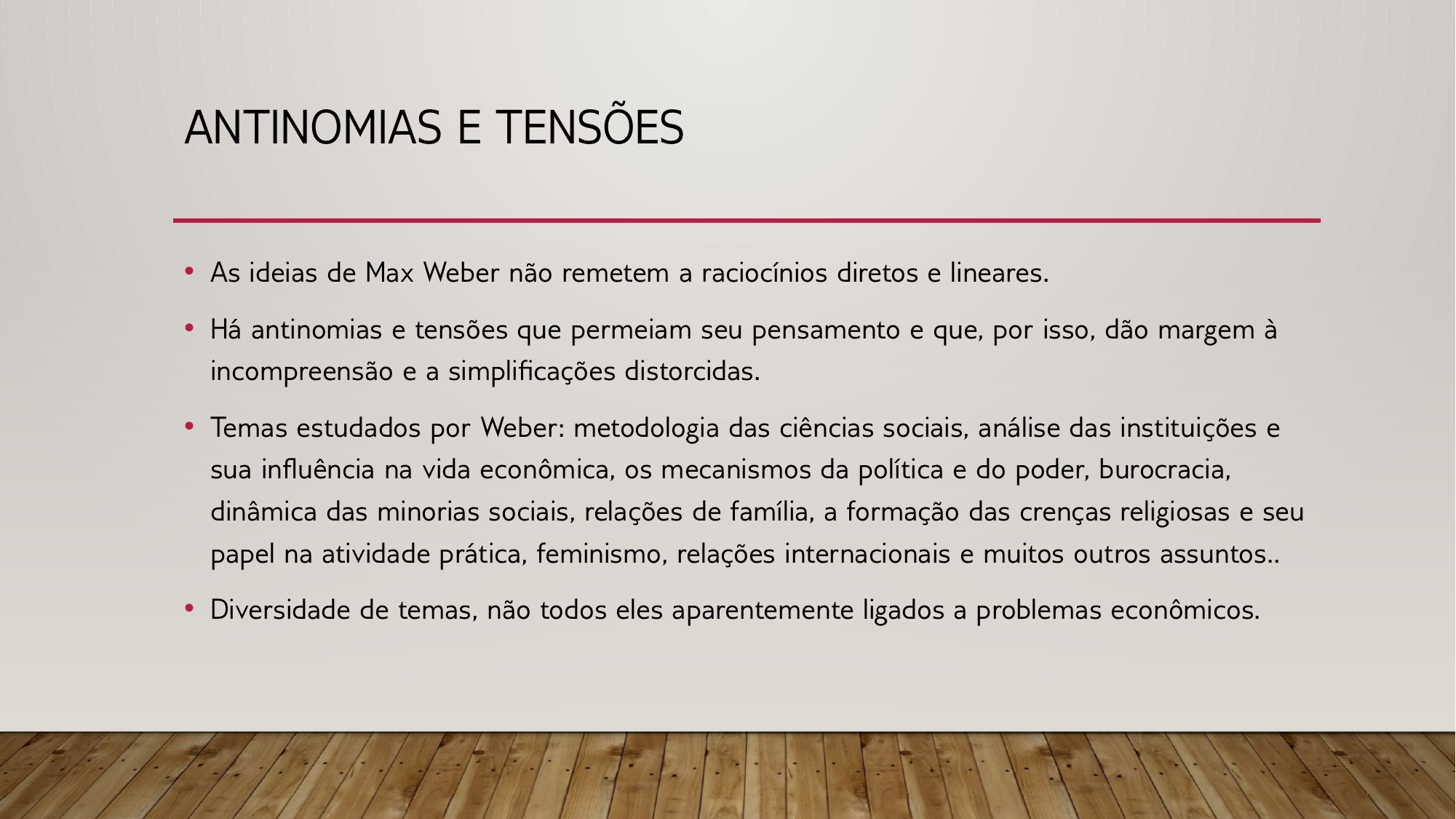

# antinomias e tensões
As ideias de Max Weber não remetem a raciocínios diretos e lineares.
Há antinomias e tensões que permeiam seu pensamento e que, por isso, dão margem à incompreensão e a simplificações distorcidas.
Temas estudados por Weber: metodologia das ciências sociais, análise das instituições e sua influência na vida econômica, os mecanismos da política e do poder, burocracia, dinâmica das minorias sociais, relações de família, a formação das crenças religiosas e seu papel na atividade prática, feminismo, relações internacionais e muitos outros assuntos..
Diversidade de temas, não todos eles aparentemente ligados a problemas econômicos.